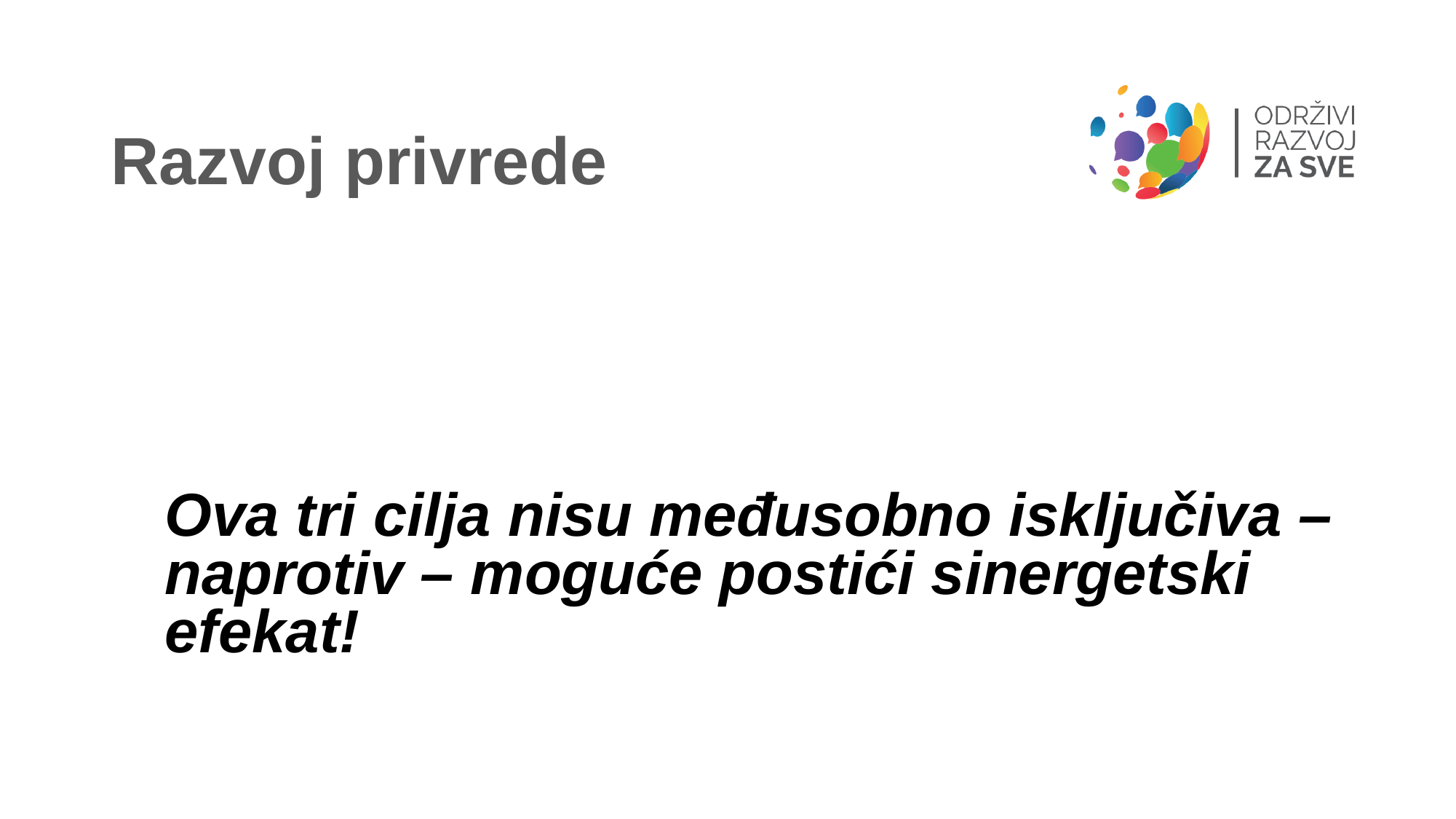

# Razvoj privrede

Ova tri cilja nisu međusobno isključiva – naprotiv – moguće postići sinergetski efekat!